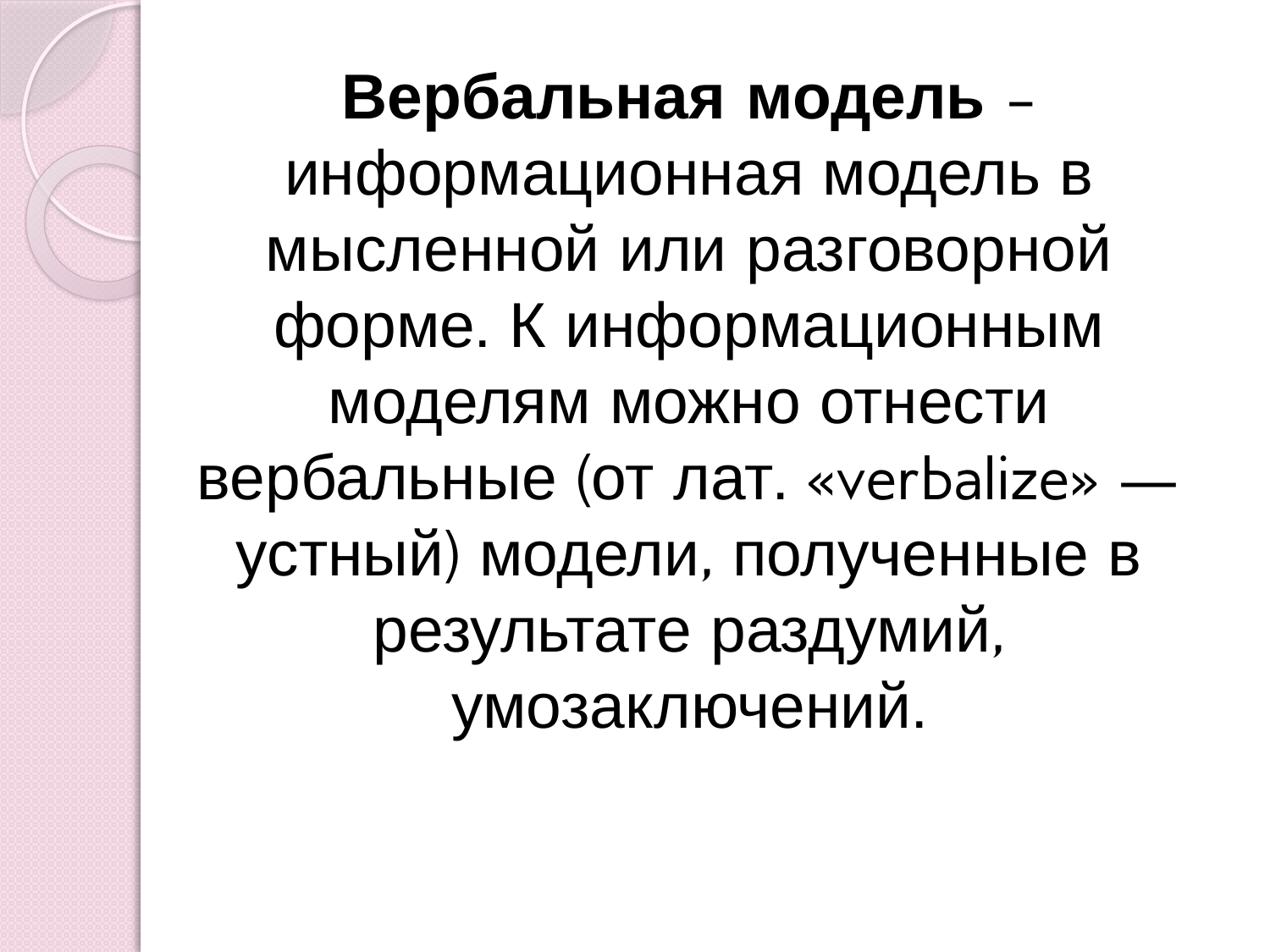

Вербальная модель – информационная модель в мысленной или разговорной форме. К информационным моделям можно отнести вербальные (от лат. «verbalize» — устный) модели, полученные в результате раздумий, умозаключений.